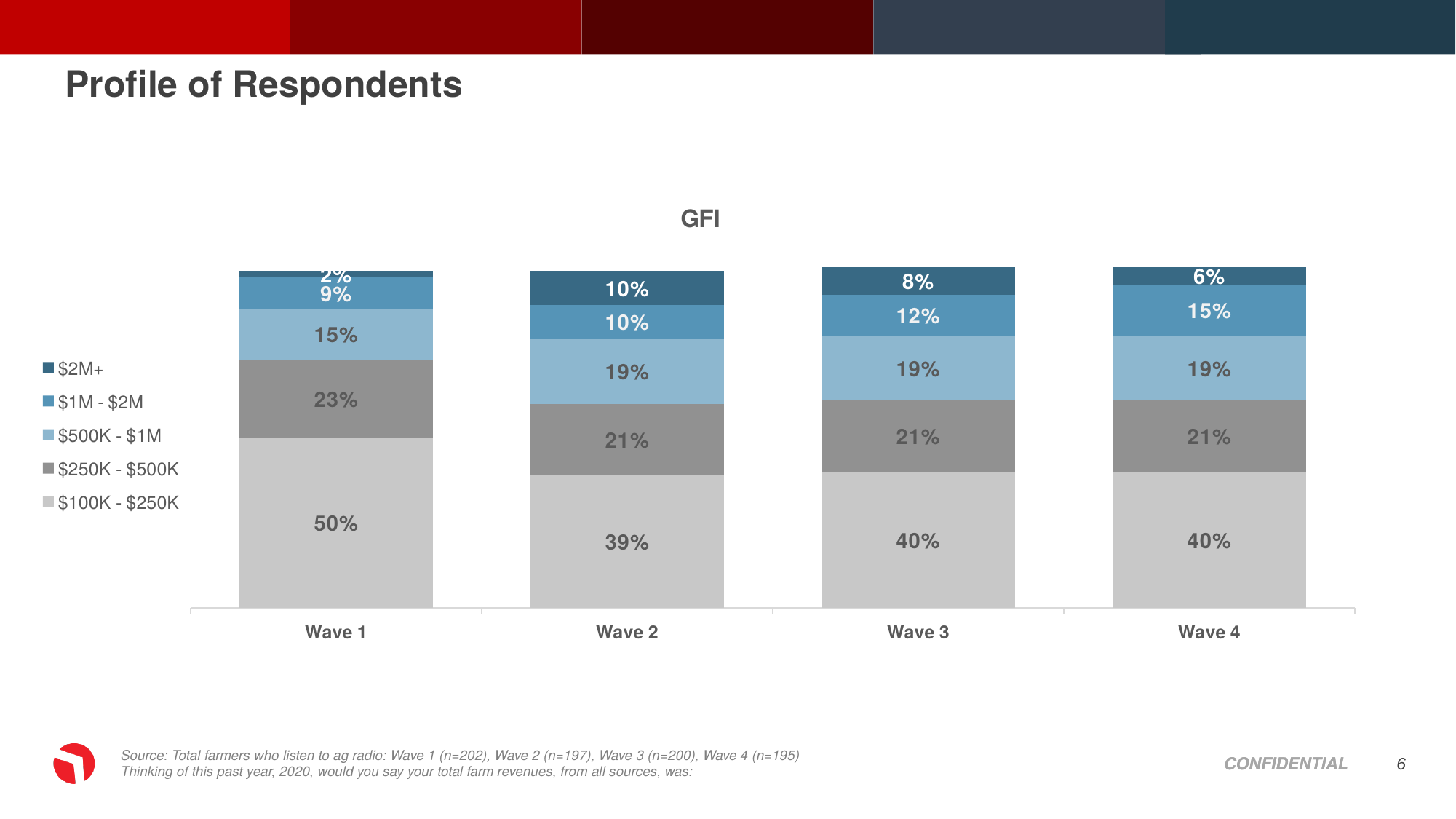

# Profile of Respondents

### Chart: GFI

| Category | $100K - $250K | $250K - $500K | $500K - $1M | $1M - $2M | $2M+ |
|---|---|---|---|---|---|
| Wave 1 | 0.5 | 0.23 | 0.15 | 0.09 | 0.02 |
| Wave 2 | 0.39 | 0.21 | 0.19 | 0.1 | 0.1 |
| Wave 3 | 0.4 | 0.21 | 0.19 | 0.12 | 0.08 |
| Wave 4 | 0.4 | 0.21 | 0.19 | 0.15 | 0.06 |
Source: Total farmers who listen to ag radio: Wave 1 (n=202), Wave 2 (n=197), Wave 3 (n=200), Wave 4 (n=195)
Thinking of this past year, 2020, would you say your total farm revenues, from all sources, was:
6